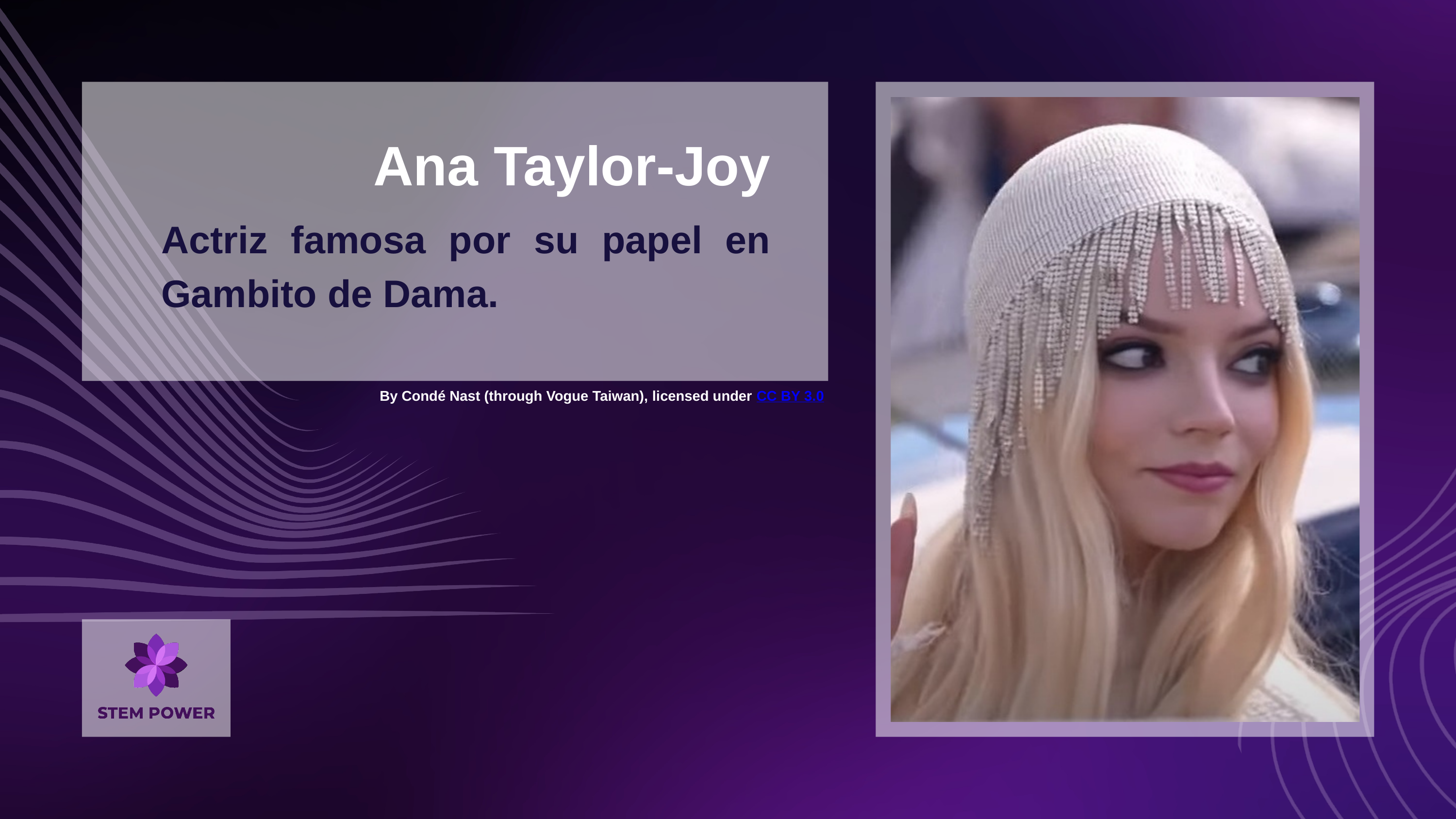

Ana Taylor-Joy
Actriz famosa por su papel en Gambito de Dama.
By Condé Nast (through Vogue Taiwan), licensed under CC BY 3.0